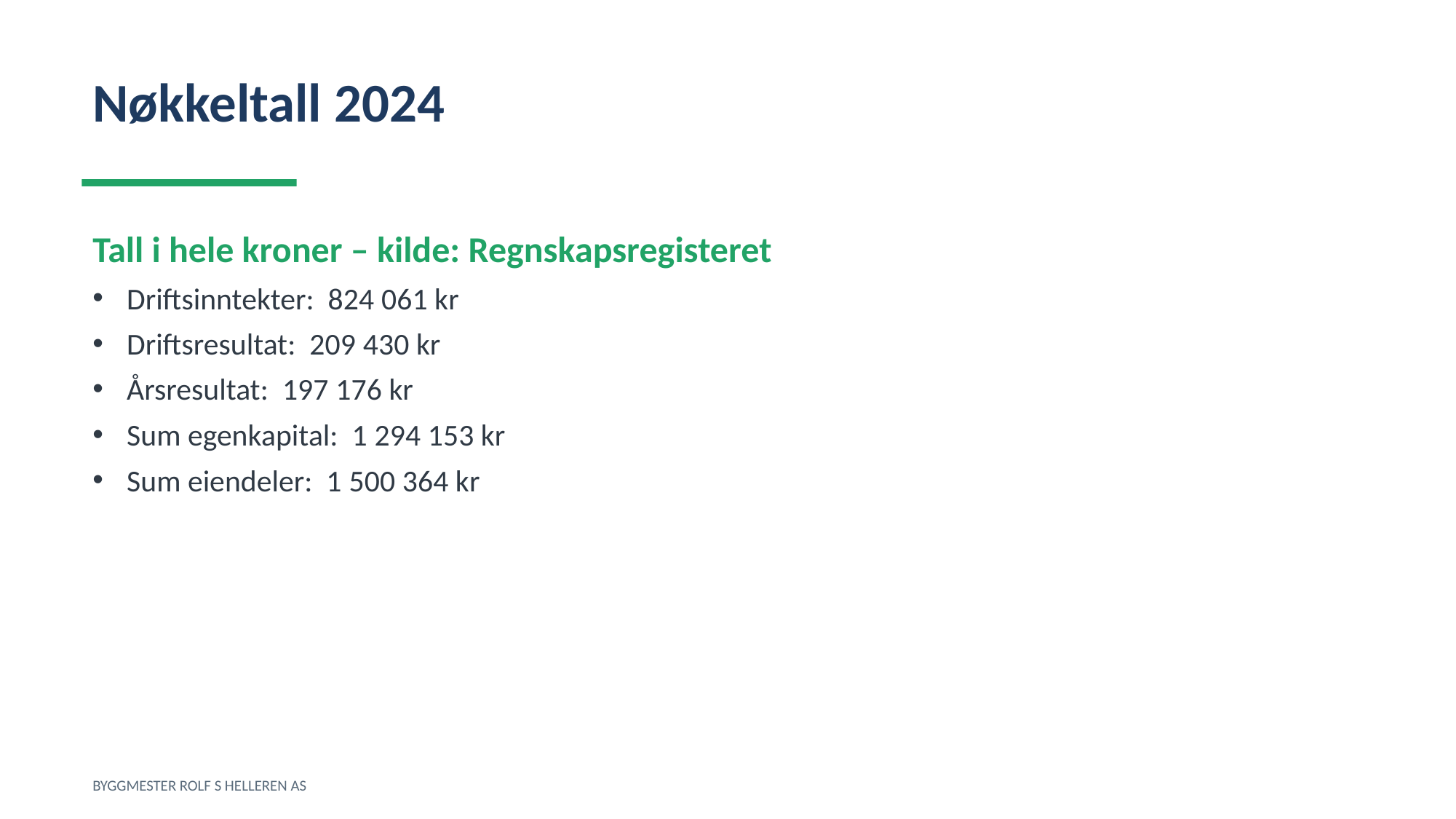

Nøkkeltall 2024

Tall i hele kroner – kilde: Regnskapsregisteret
Driftsinntekter:  824 061 kr
Driftsresultat:  209 430 kr
Årsresultat:  197 176 kr
Sum egenkapital:  1 294 153 kr
Sum eiendeler:  1 500 364 kr
BYGGMESTER ROLF S HELLEREN AS